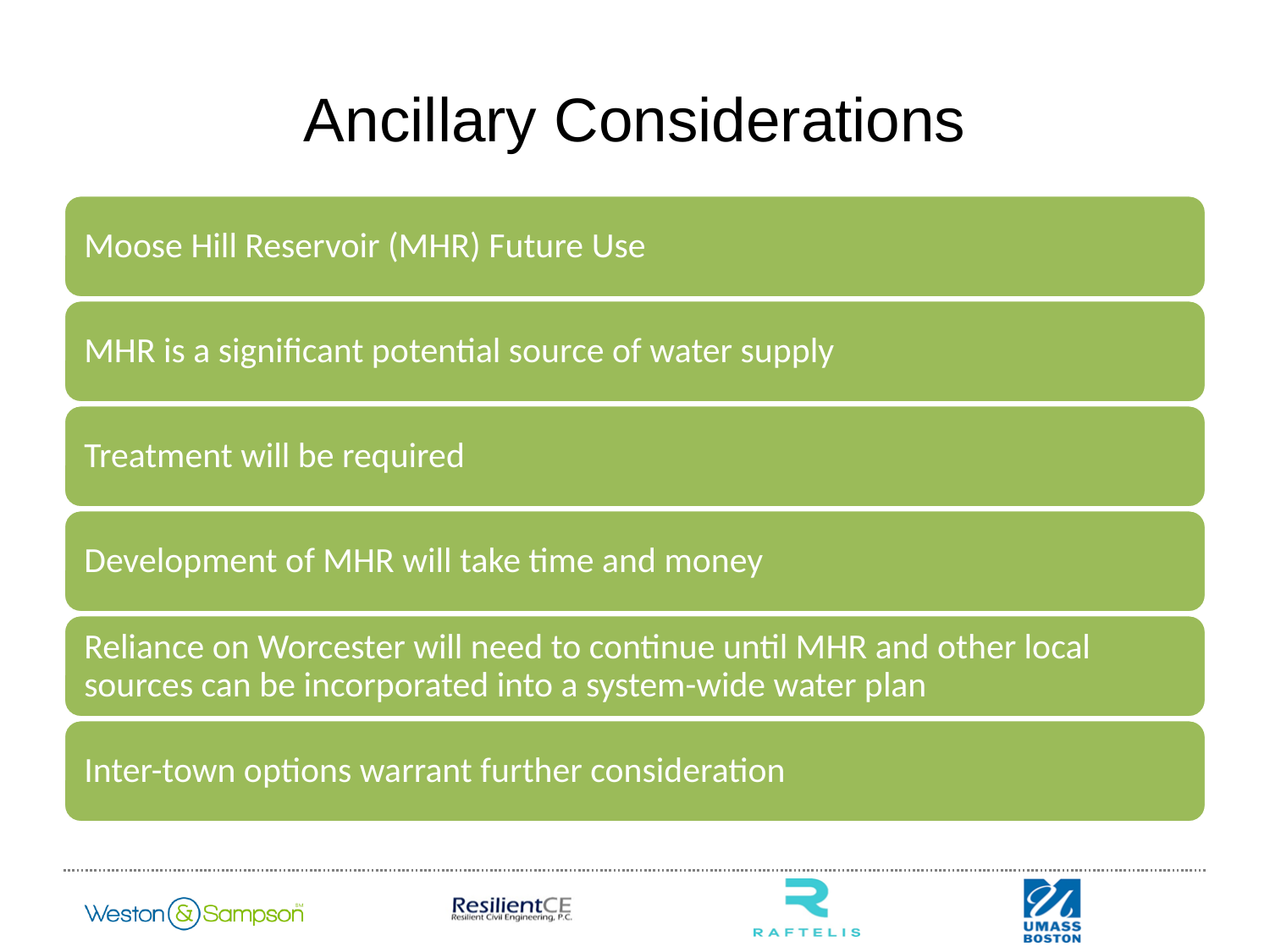

# Ancillary Considerations
Moose Hill Reservoir (MHR) Future Use
MHR is a significant potential source of water supply
Treatment will be required
Development of MHR will take time and money
Reliance on Worcester will need to continue until MHR and other local sources can be incorporated into a system-wide water plan
Inter-town options warrant further consideration